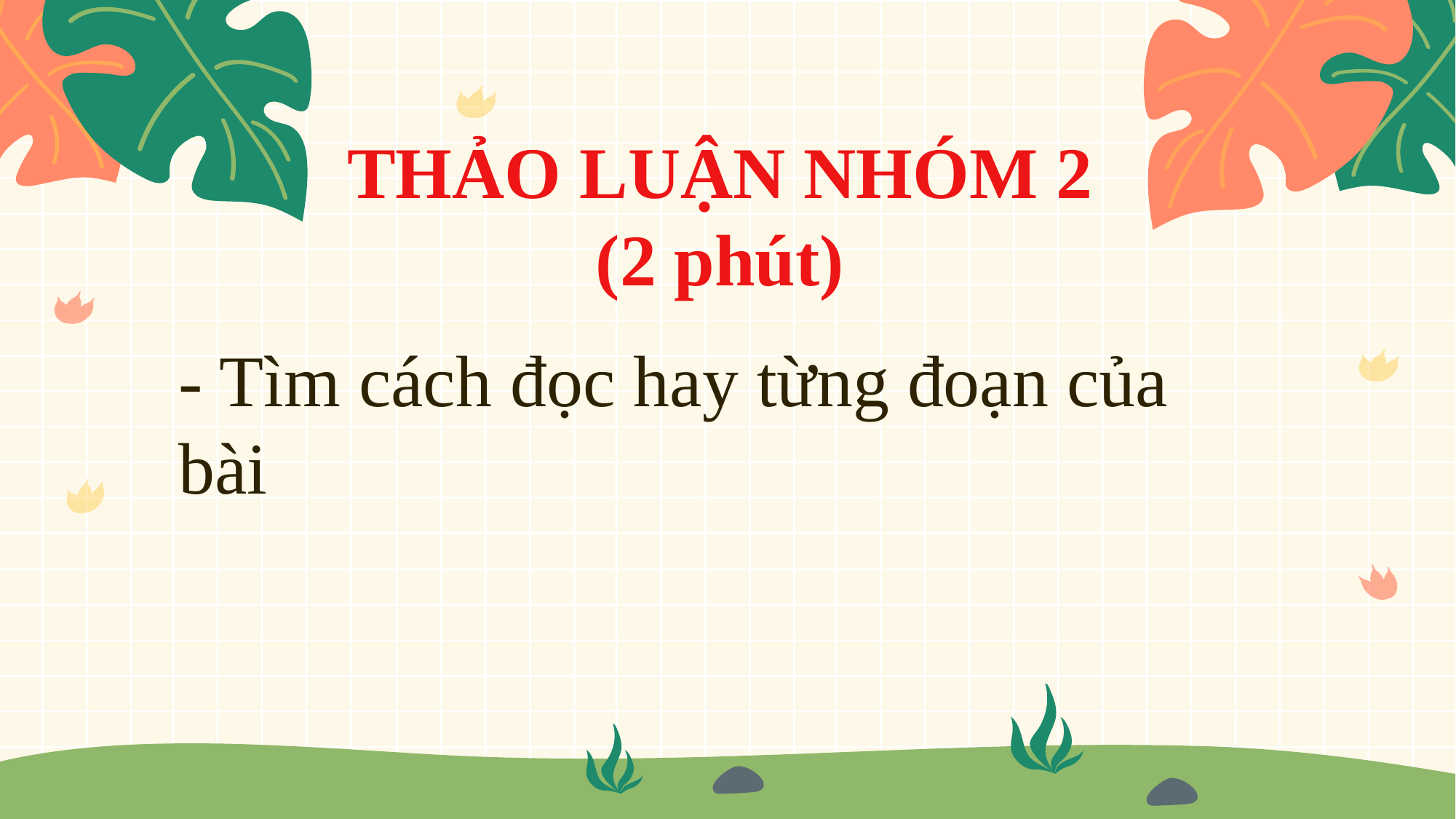

THẢO LUẬN NHÓM 2 (2 phút)
- Tìm cách đọc hay từng đoạn của bài